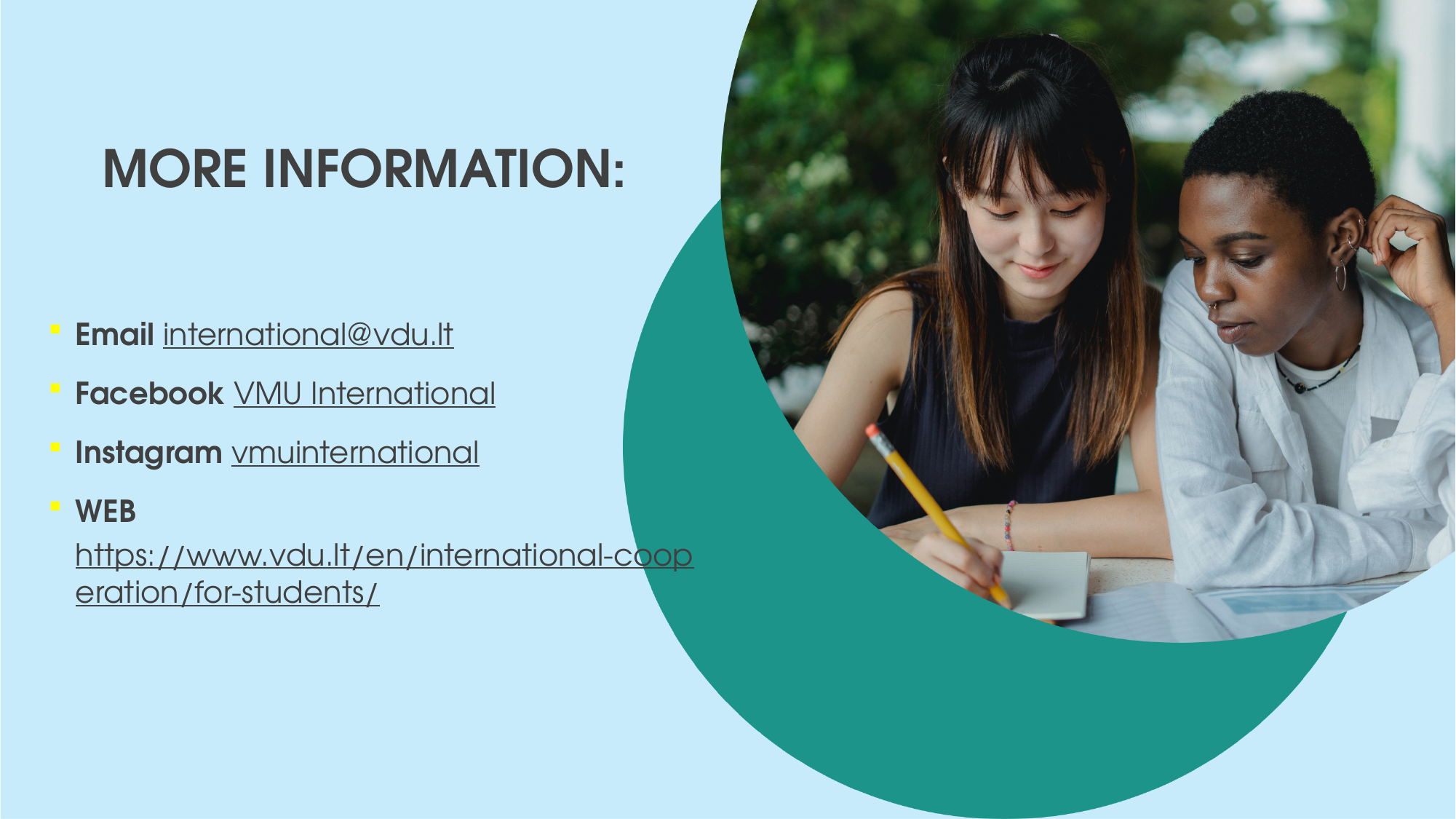

# More information:
Email international@vdu.lt
Facebook VMU International
Instagram vmuinternational
WEB https://www.vdu.lt/en/international-cooperation/for-students/